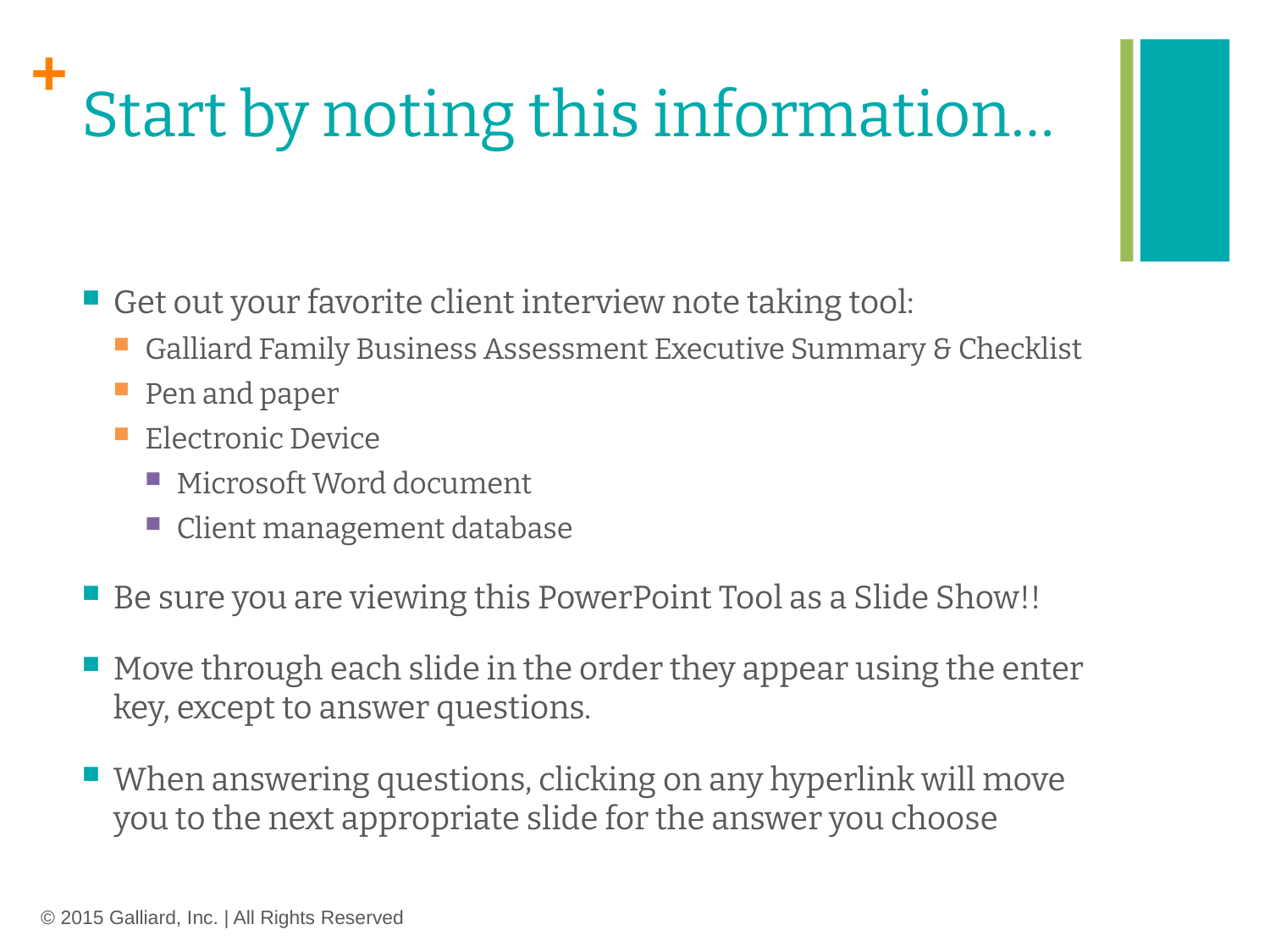

# Start by noting this information…
Get out your favorite client interview note taking tool:
Galliard Family Business Assessment Executive Summary & Checklist
Pen and paper
Electronic Device
Microsoft Word document
Client management database
Be sure you are viewing this PowerPoint Tool as a Slide Show!!
Move through each slide in the order they appear using the enter key, except to answer questions.
When answering questions, clicking on any hyperlink will move you to the next appropriate slide for the answer you choose
© 2015 Galliard, Inc. | All Rights Reserved